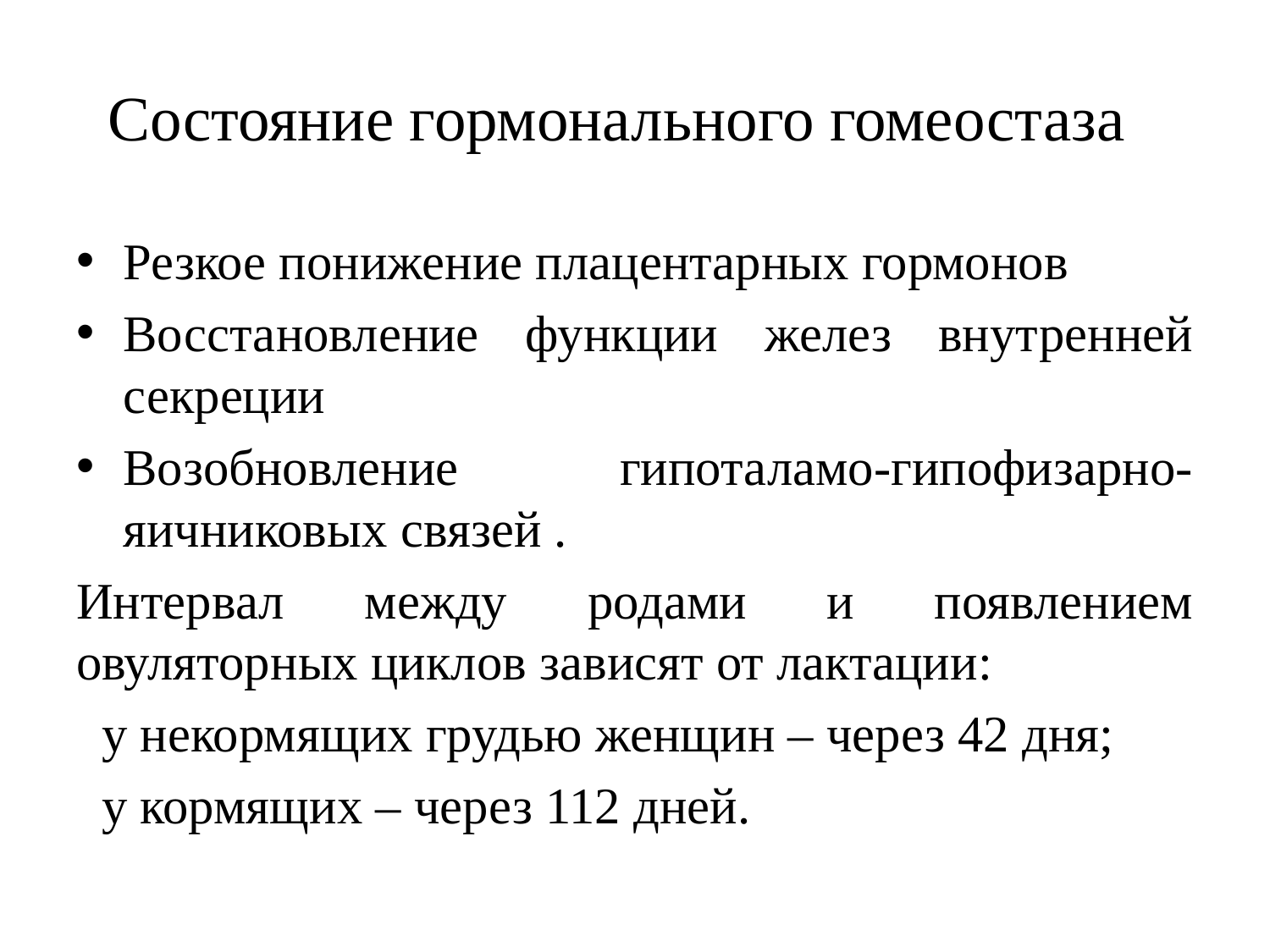

# Состояние гормонального гомеостаза
Резкое понижение плацентарных гормонов
Восстановление функции желез внутренней секреции
Возобновление гипоталамо-гипофизарно-яичниковых связей .
Интервал между родами и появлением овуляторных циклов зависят от лактации:
  у некормящих грудью женщин – через 42 дня;
  у кормящих – через 112 дней.